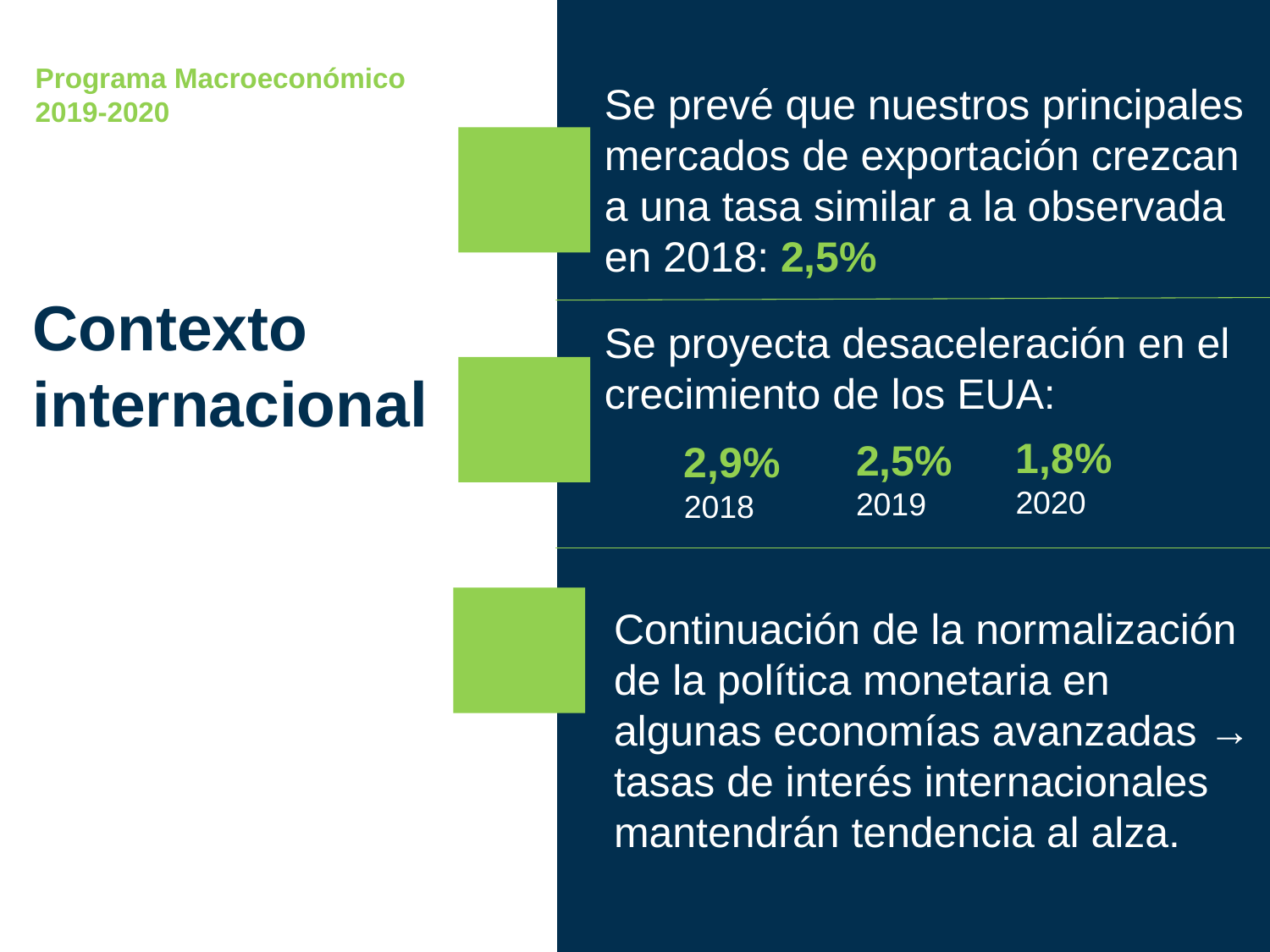

Programa Macroeconómico
2019-2020
Se prevé que nuestros principales mercados de exportación crezcan
a una tasa similar a la observada en 2018: 2,5%

Contexto internacional
Se proyecta desaceleración en el crecimiento de los EUA:

1,8%
2020
2,5%
2019
2,9%
2018

Continuación de la normalización de la política monetaria en algunas economías avanzadas → tasas de interés internacionales mantendrán tendencia al alza.

11